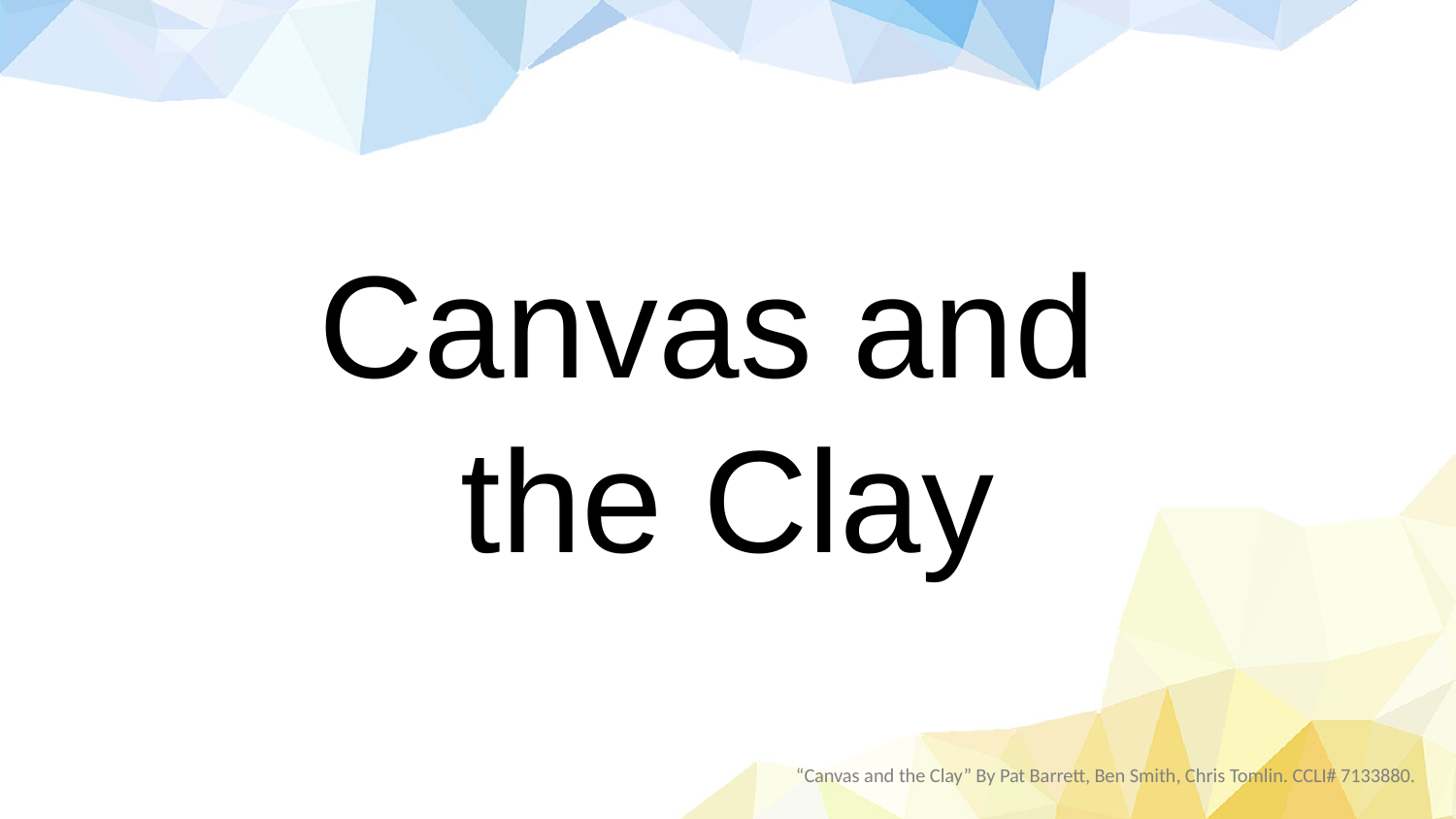

Canvas and
the Clay
“Canvas and the Clay” By Pat Barrett, Ben Smith, Chris Tomlin. CCLI# 7133880.